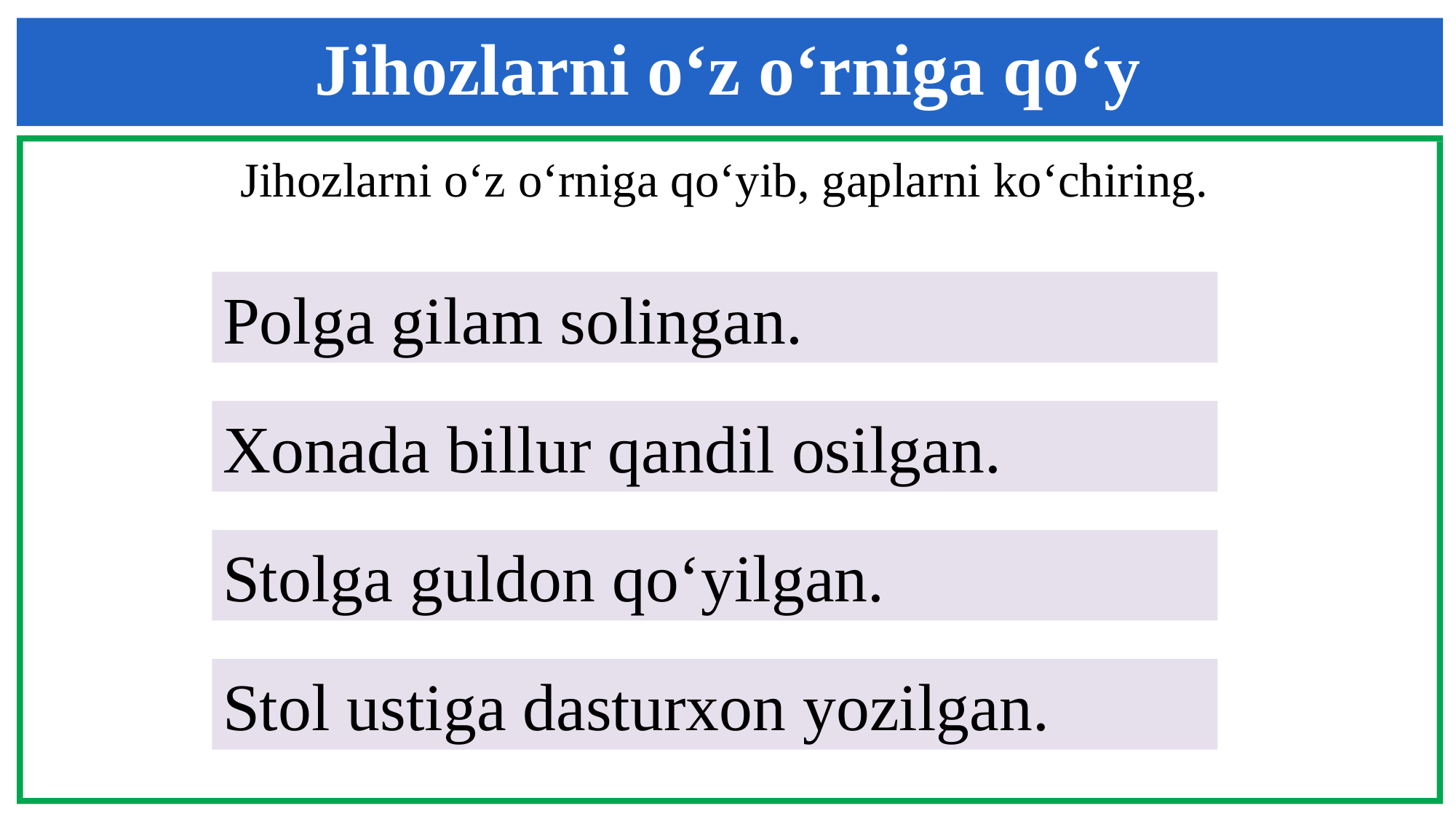

Jihozlarni o‘z o‘rniga qo‘y
Jihozlarni o‘z o‘rniga qo‘yib, gaplarni ko‘chiring.

Polga gilam solingan.
Xonada billur qandil osilgan.

Stolga guldon qo‘yilgan.
Stol ustiga dasturxon yozilgan.